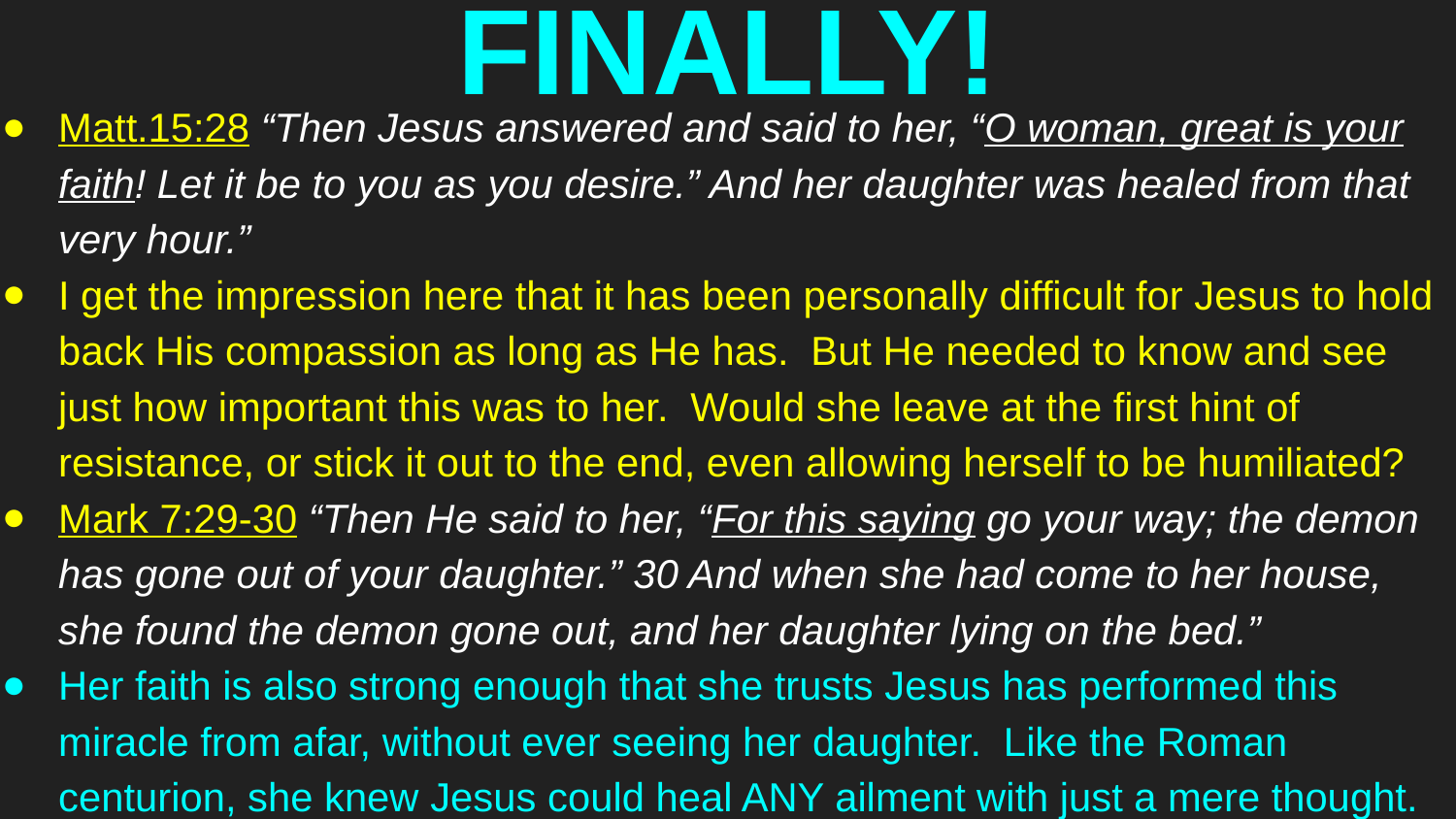

# FINALLY!
Matt.15:28 “Then Jesus answered and said to her, “O woman, great is your faith! Let it be to you as you desire.” And her daughter was healed from that very hour.”
I get the impression here that it has been personally difficult for Jesus to hold back His compassion as long as He has.  But He needed to know and see just how important this was to her.  Would she leave at the first hint of resistance, or stick it out to the end, even allowing herself to be humiliated?
Mark 7:29-30 “Then He said to her, “For this saying go your way; the demon has gone out of your daughter.” 30 And when she had come to her house, she found the demon gone out, and her daughter lying on the bed.”
Her faith is also strong enough that she trusts Jesus has performed this miracle from afar, without ever seeing her daughter.  Like the Roman centurion, she knew Jesus could heal ANY ailment with just a mere thought.